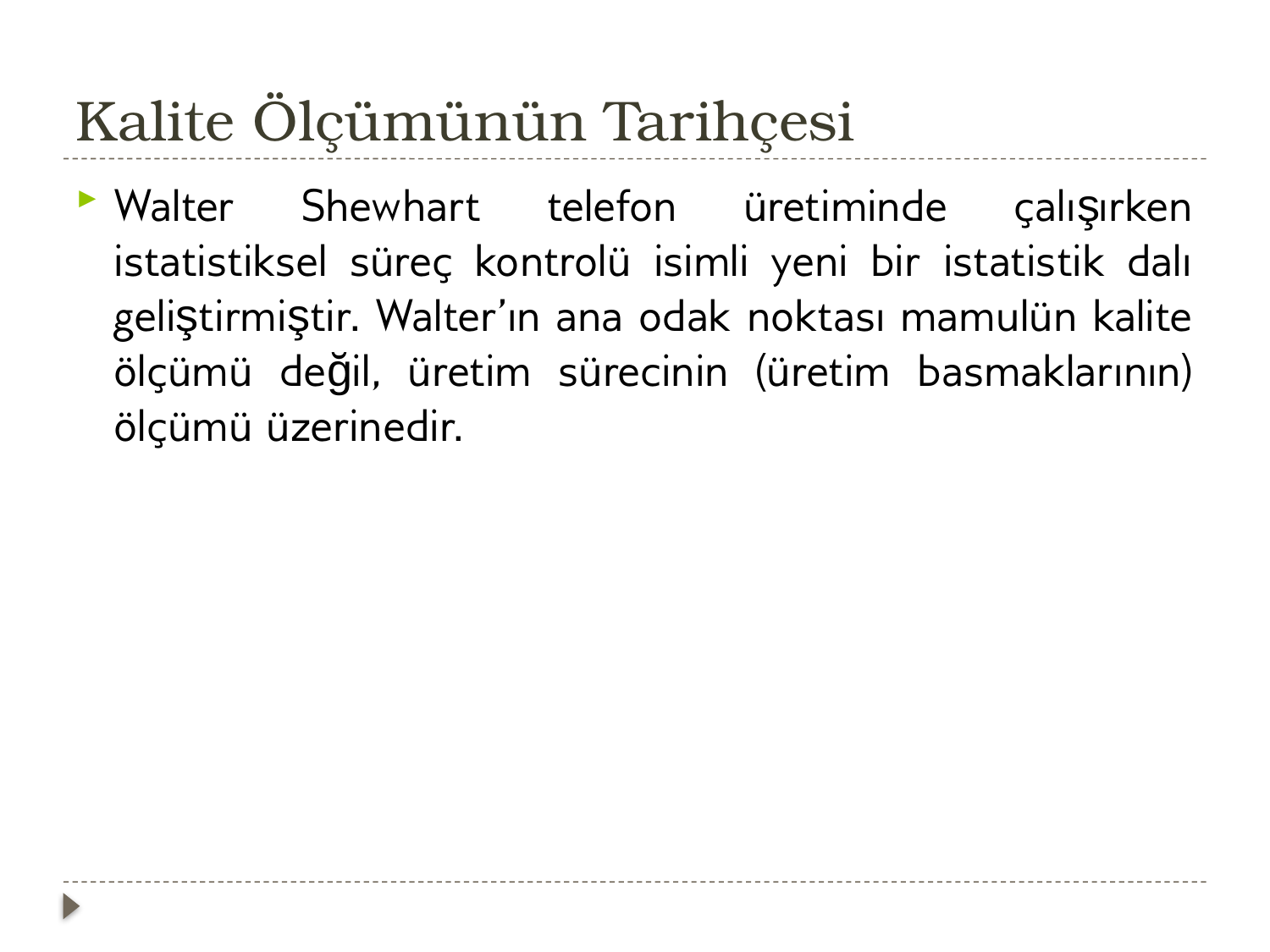

# Kalite Ölçümünün Tarihçesi
Walter Shewhart telefon üretiminde çalışırken istatistiksel süreç kontrolü isimli yeni bir istatistik dalı geliştirmiştir. Walter’ın ana odak noktası mamulün kalite ölçümü değil, üretim sürecinin (üretim basmaklarının) ölçümü üzerinedir.